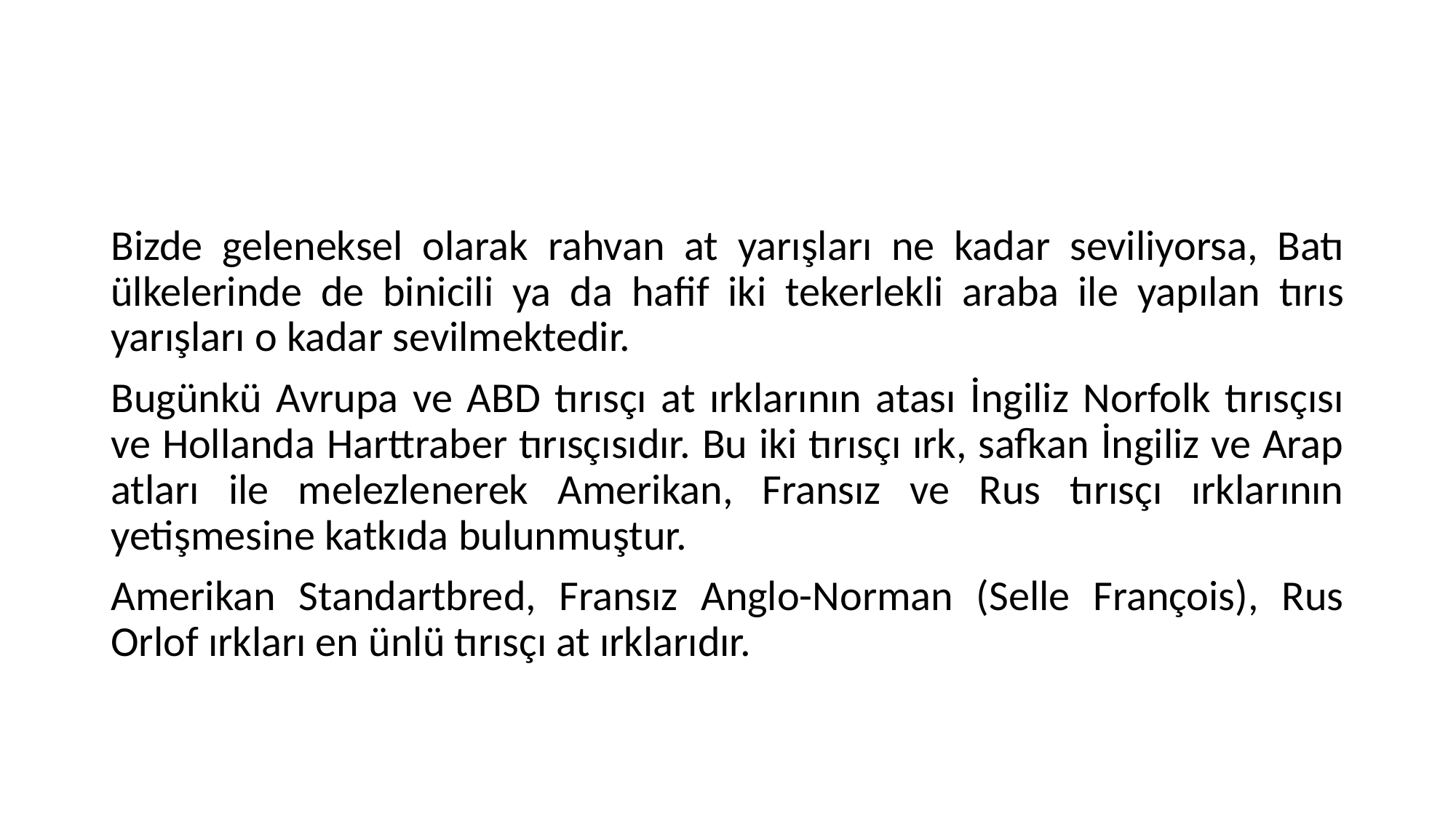

#
Bizde geleneksel olarak rahvan at yarışları ne kadar seviliyorsa, Batı ülkelerinde de binicili ya da hafif iki tekerlekli araba ile yapılan tırıs yarışları o kadar sevilmektedir.
Bugünkü Avrupa ve ABD tırısçı at ırklarının atası İngiliz Norfolk tırısçısı ve Hollanda Harttraber tırısçısıdır. Bu iki tırısçı ırk, safkan İngiliz ve Arap atları ile melezlenerek Amerikan, Fransız ve Rus tırısçı ırklarının yetişmesine katkıda bulunmuştur.
Amerikan Standartbred, Fransız Anglo-Norman (Selle François), Rus Orlof ırkları en ünlü tırısçı at ırklarıdır.